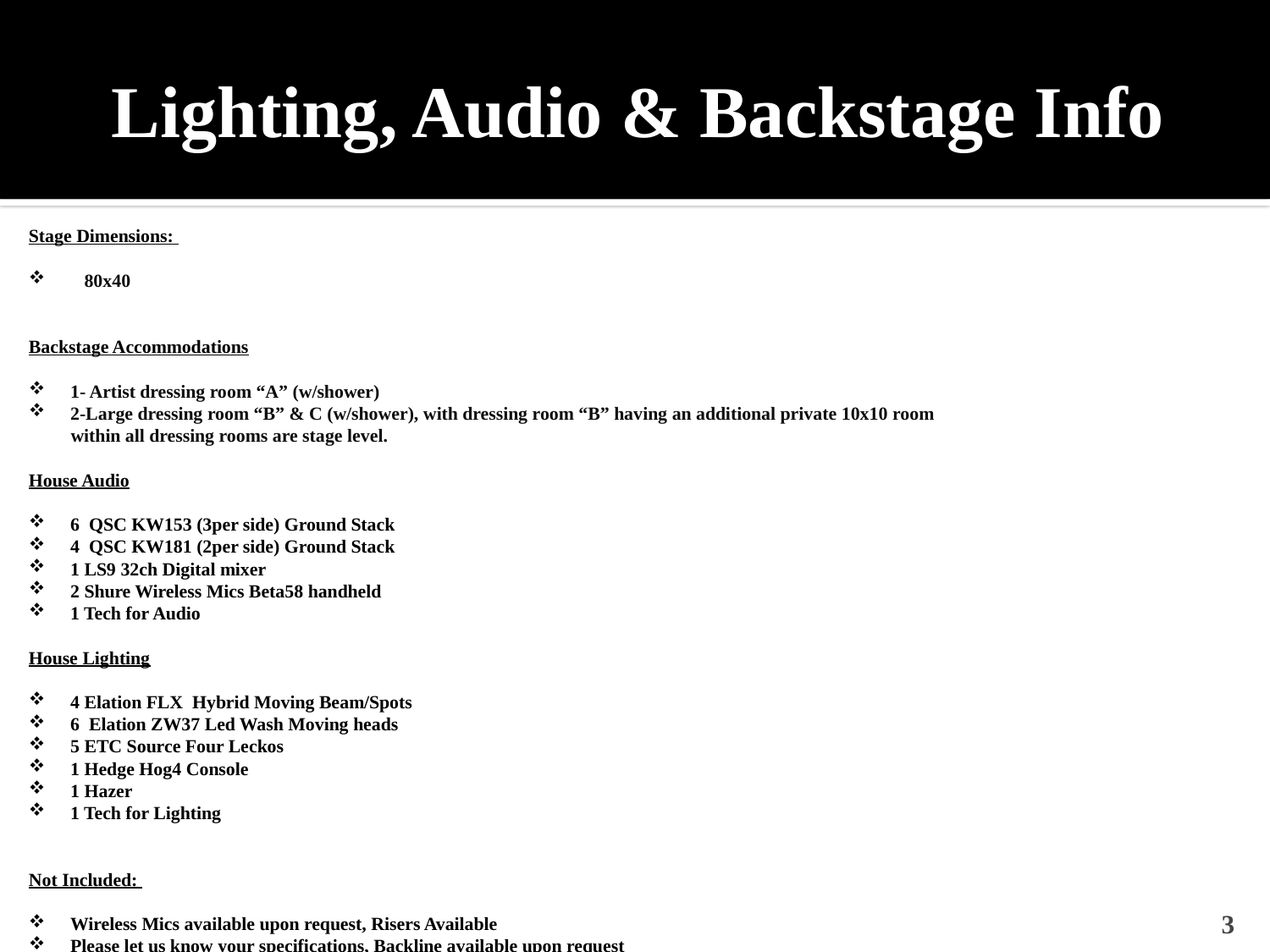

# Lighting, Audio & Backstage Info
Stage Dimensions:

80x40

Backstage Accommodations

1- Artist dressing room “A” (w/shower)
2-Large dressing room “B” & C (w/shower), with dressing room “B” having an additional private 10x10 room
         within all dressing rooms are stage level.

House Audio

6  QSC KW153 (3per side) Ground Stack
4  QSC KW181 (2per side) Ground Stack
1 LS9 32ch Digital mixer
2 Shure Wireless Mics Beta58 handheld
1 Tech for Audio

House Lighting

4 Elation FLX  Hybrid Moving Beam/Spots
6  Elation ZW37 Led Wash Moving heads
5 ETC Source Four Leckos
1 Hedge Hog4 Console
1 Hazer
1 Tech for Lighting

Not Included:

Wireless Mics available upon request, Risers Available
Please let us know your specifications, Backline available upon request

3